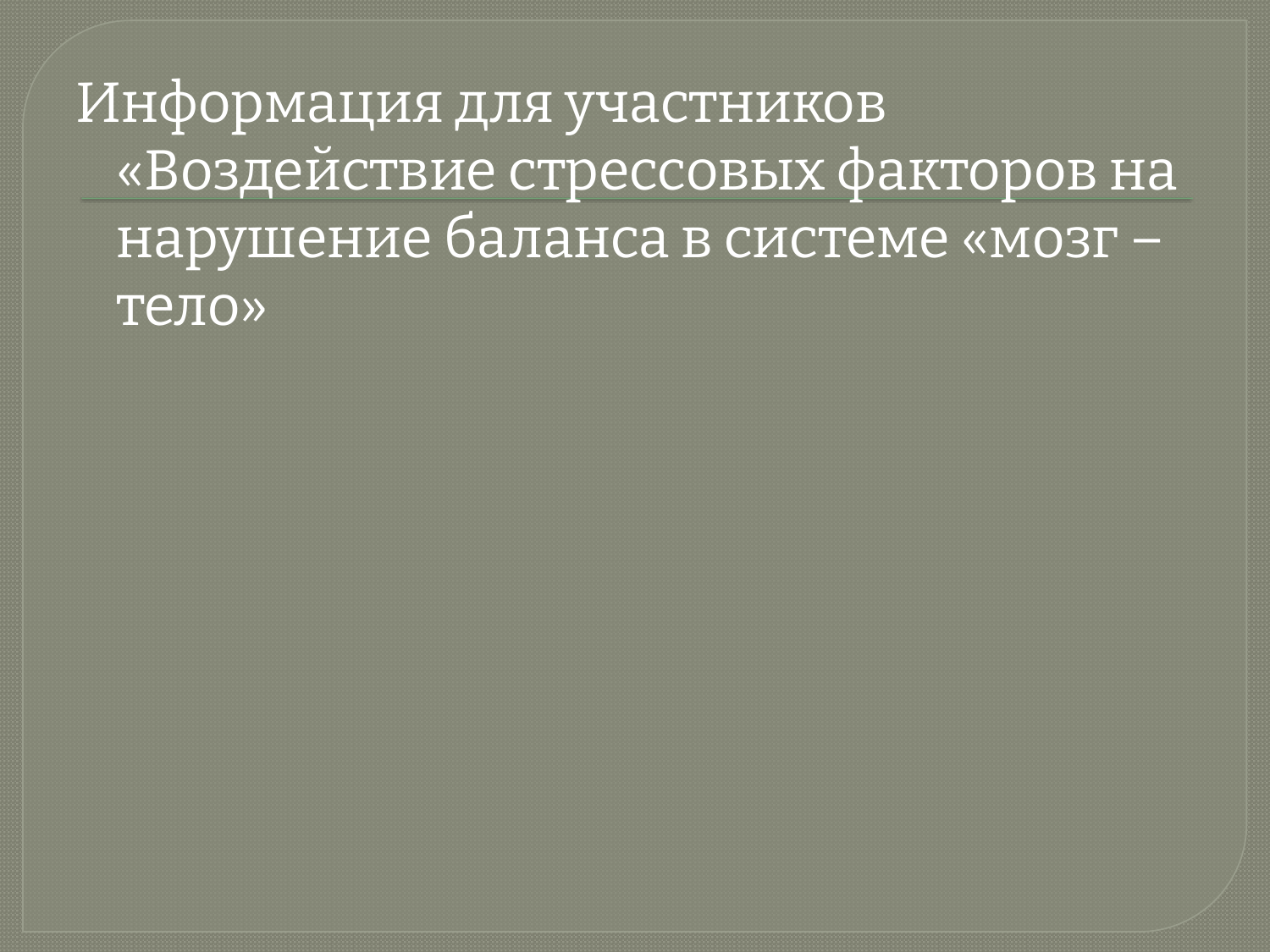

Информация для участников «Воздействие стрессовых факторов на нарушение баланса в системе «мозг – тело»